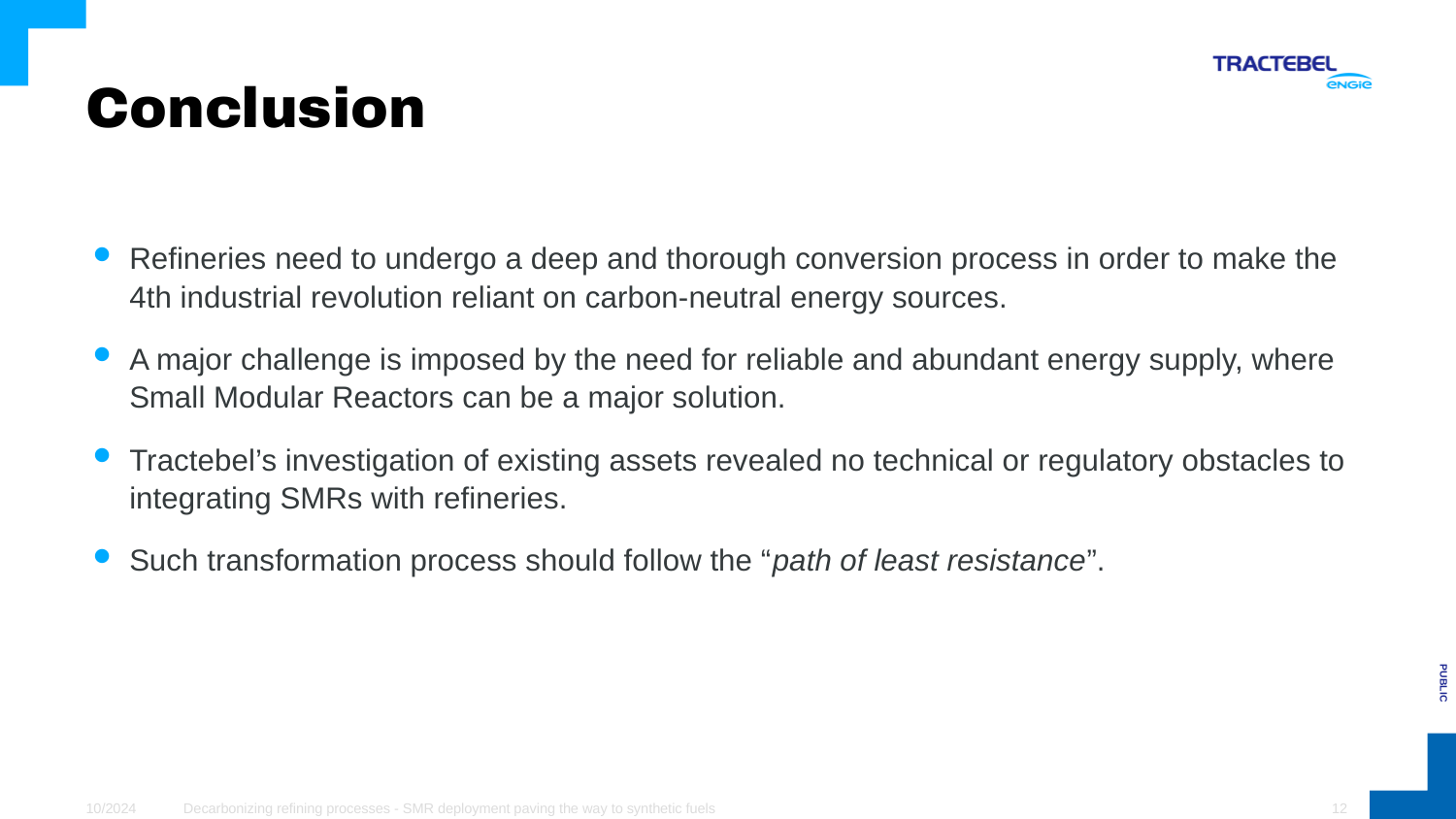

# Conclusion
Refineries need to undergo a deep and thorough conversion process in order to make the 4th industrial revolution reliant on carbon-neutral energy sources.
A major challenge is imposed by the need for reliable and abundant energy supply, where Small Modular Reactors can be a major solution.
Tractebel’s investigation of existing assets revealed no technical or regulatory obstacles to integrating SMRs with refineries.
Such transformation process should follow the “path of least resistance”.

10/2024
Decarbonizing refining processes - SMR deployment paving the way to synthetic fuels
12